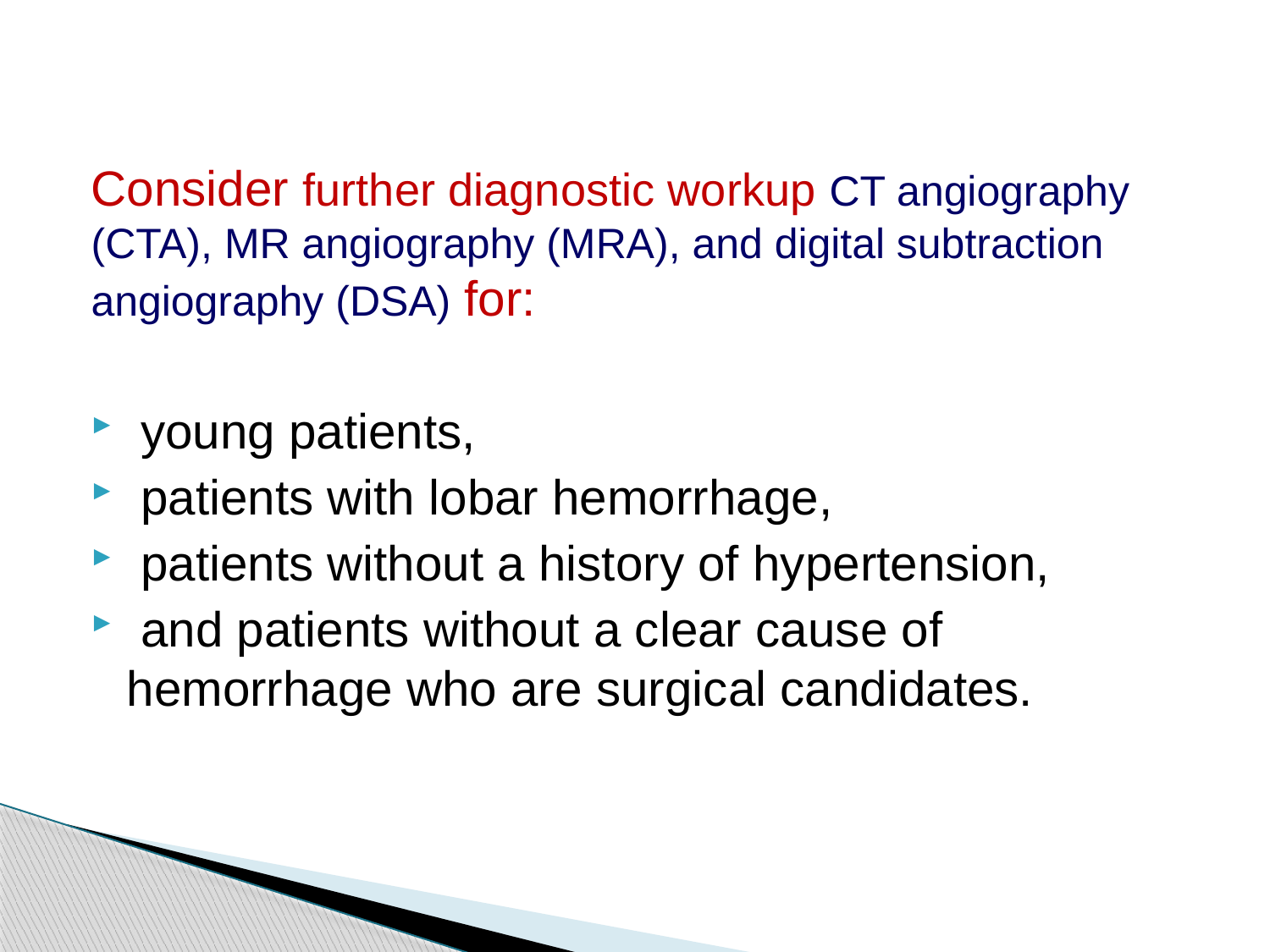

Consider further diagnostic workup CT angiography (CTA), MR angiography (MRA), and digital subtraction angiography (DSA) for:

 young patients,
 patients with lobar hemorrhage,
 patients without a history of hypertension,
 and patients without a clear cause of hemorrhage who are surgical candidates.